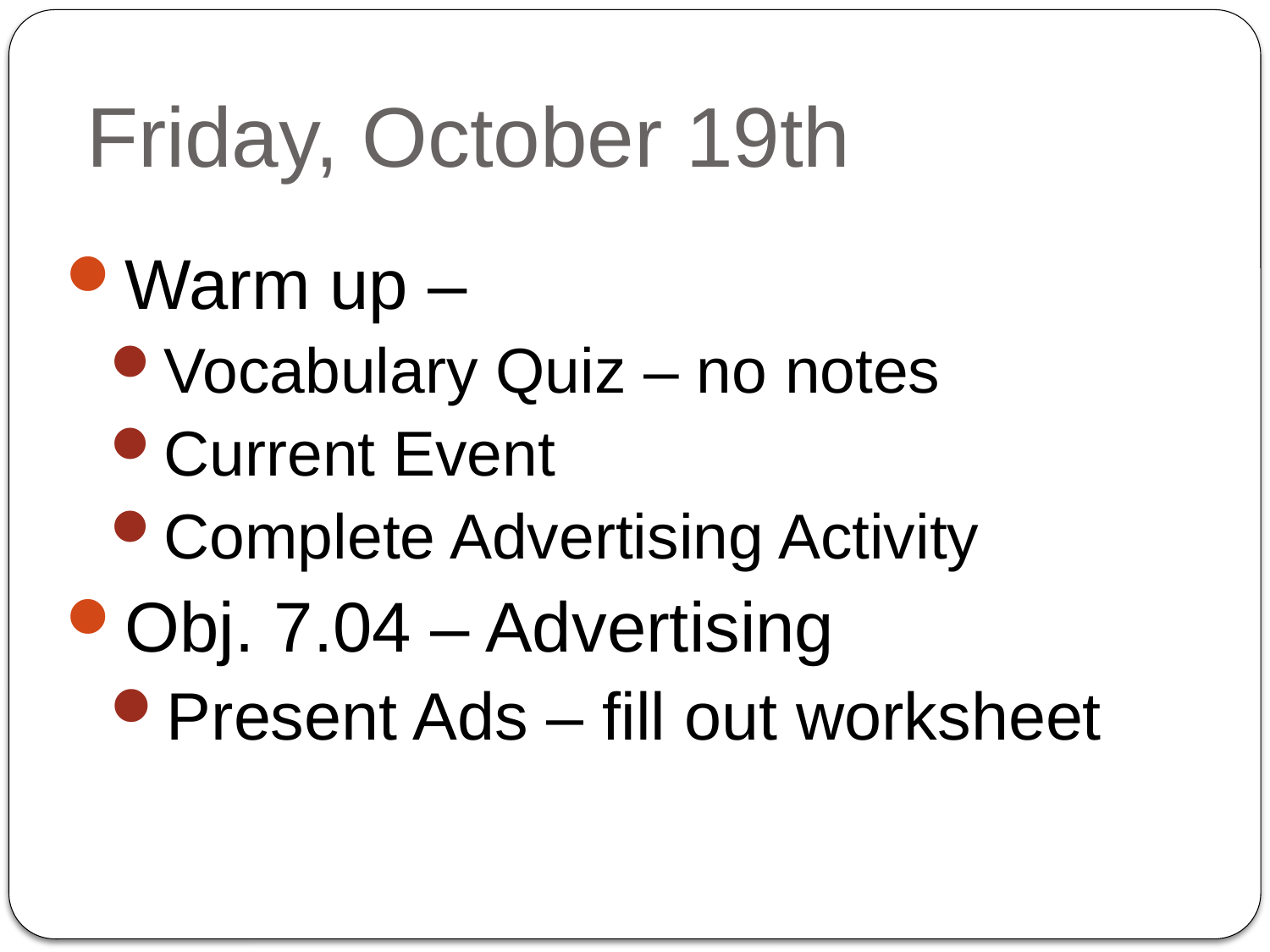

# Friday, October 19th
Warm up –
Vocabulary Quiz – no notes
Current Event
Complete Advertising Activity
Obj. 7.04 – Advertising
Present Ads – fill out worksheet